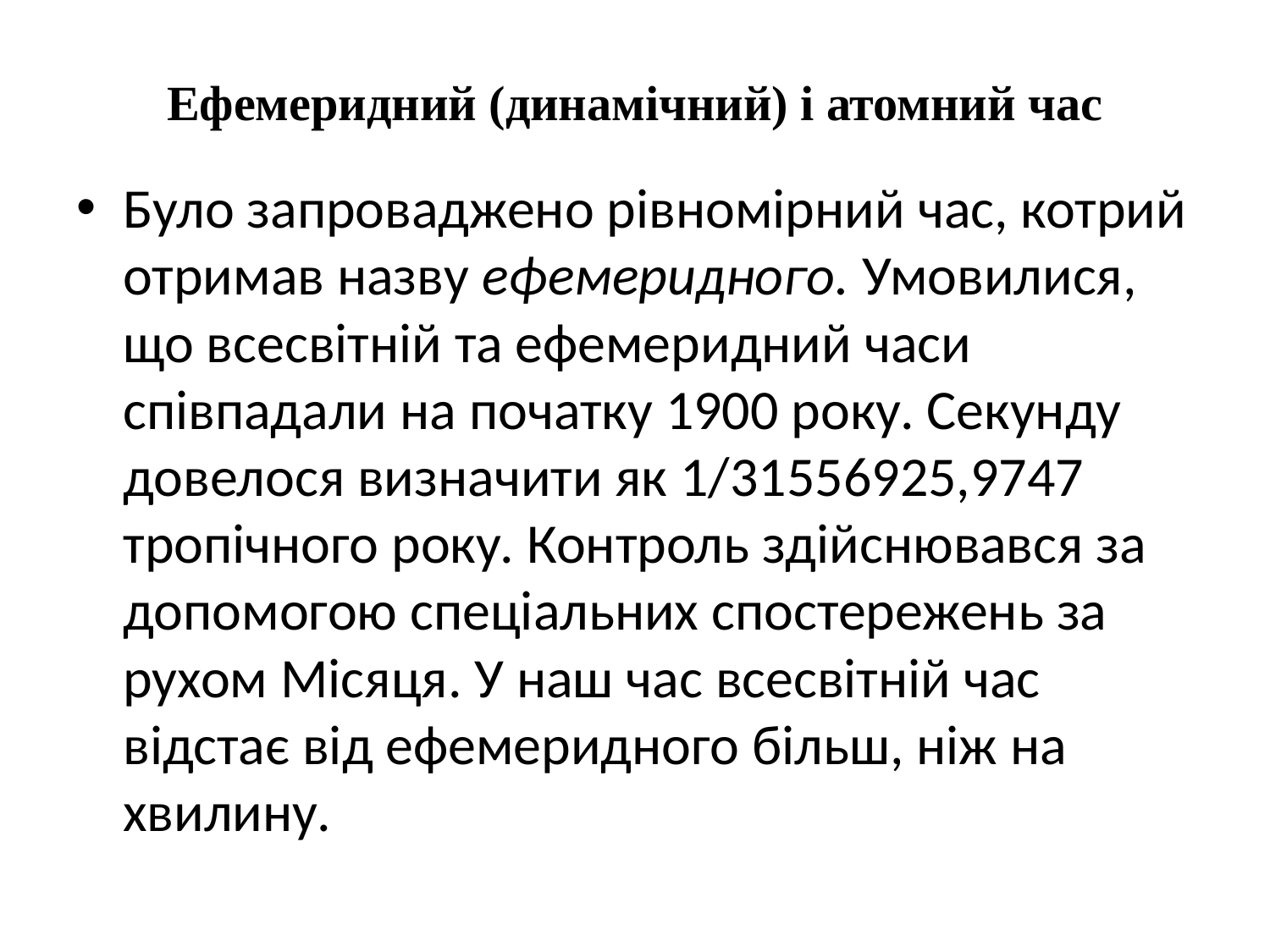

# Ефемеридний (динамічний) і атомний час
Було запроваджено рівномірний час, котрий отримав назву ефемеридного. Умовилися, що всесвітній та ефемеридний часи співпадали на початку 1900 року. Секунду довелося визначити як 1/31556925,9747 тропічного року. Контроль здійснювався за допомогою спеціальних спостережень за рухом Місяця. У наш час всесвітній час відстає від ефемеридного більш, ніж на хвилину.